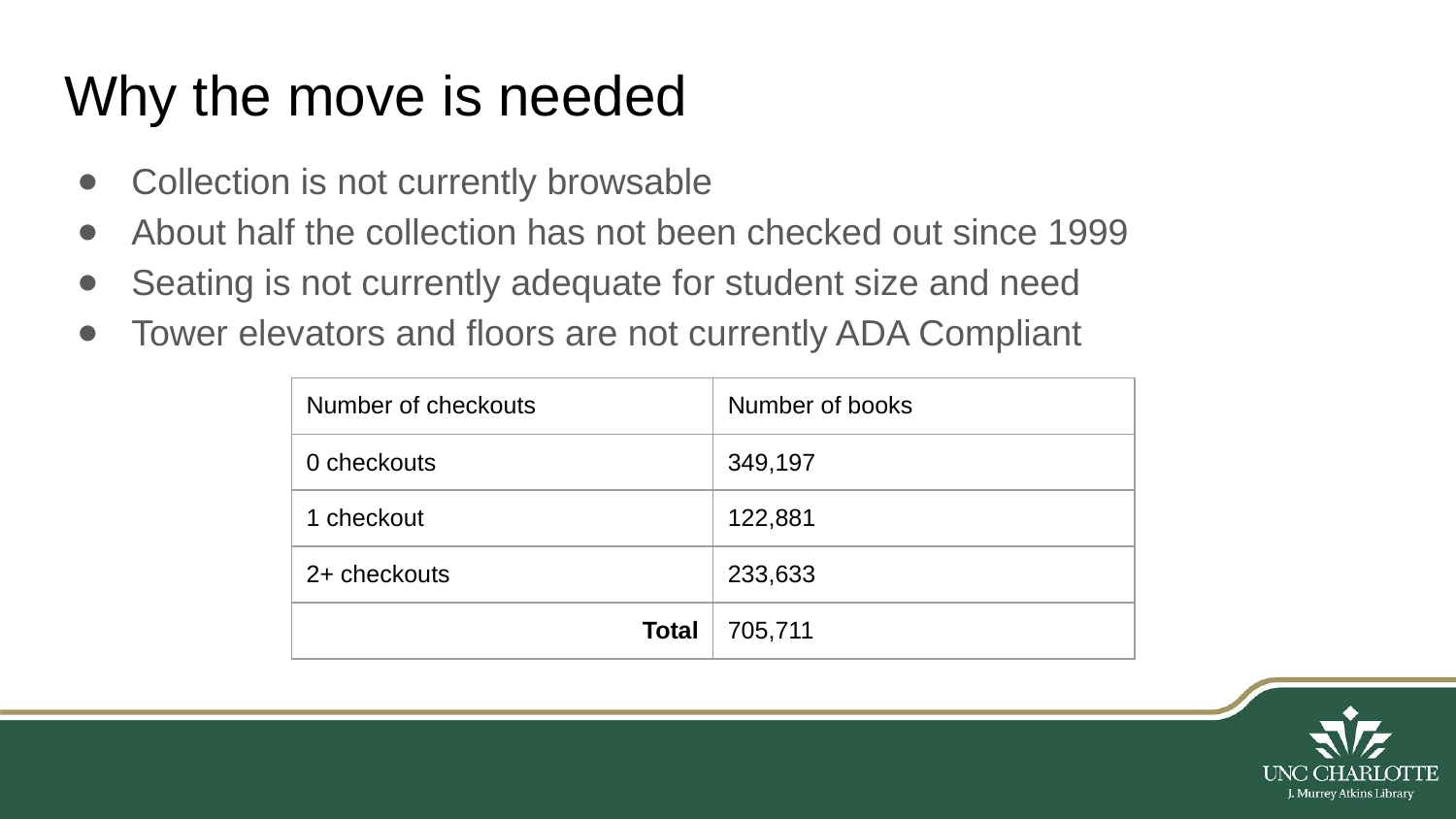

# Why the move is needed
Collection is not currently browsable
About half the collection has not been checked out since 1999
Seating is not currently adequate for student size and need
Tower elevators and floors are not currently ADA Compliant

| Number of checkouts | Number of books |
| --- | --- |
| 0 checkouts | 349,197 |
| 1 checkout | 122,881 |
| 2+ checkouts | 233,633 |
| Total | 705,711 |